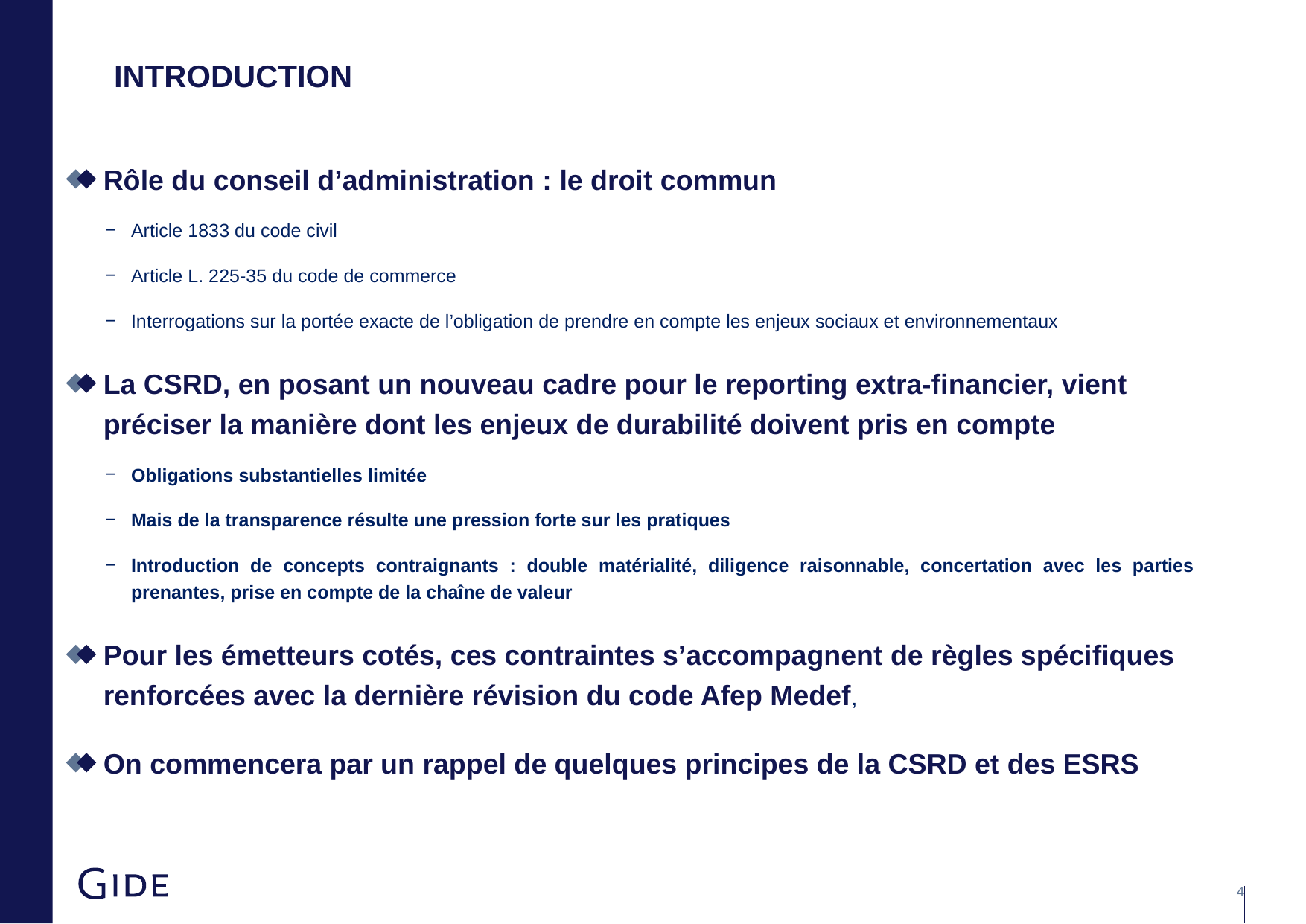

# Introduction
Rôle du conseil d’administration : le droit commun
Article 1833 du code civil
Article L. 225-35 du code de commerce
Interrogations sur la portée exacte de l’obligation de prendre en compte les enjeux sociaux et environnementaux
La CSRD, en posant un nouveau cadre pour le reporting extra-financier, vient préciser la manière dont les enjeux de durabilité doivent pris en compte
Obligations substantielles limitée
Mais de la transparence résulte une pression forte sur les pratiques
Introduction de concepts contraignants : double matérialité, diligence raisonnable, concertation avec les parties prenantes, prise en compte de la chaîne de valeur
Pour les émetteurs cotés, ces contraintes s’accompagnent de règles spécifiques renforcées avec la dernière révision du code Afep Medef,
On commencera par un rappel de quelques principes de la CSRD et des ESRS